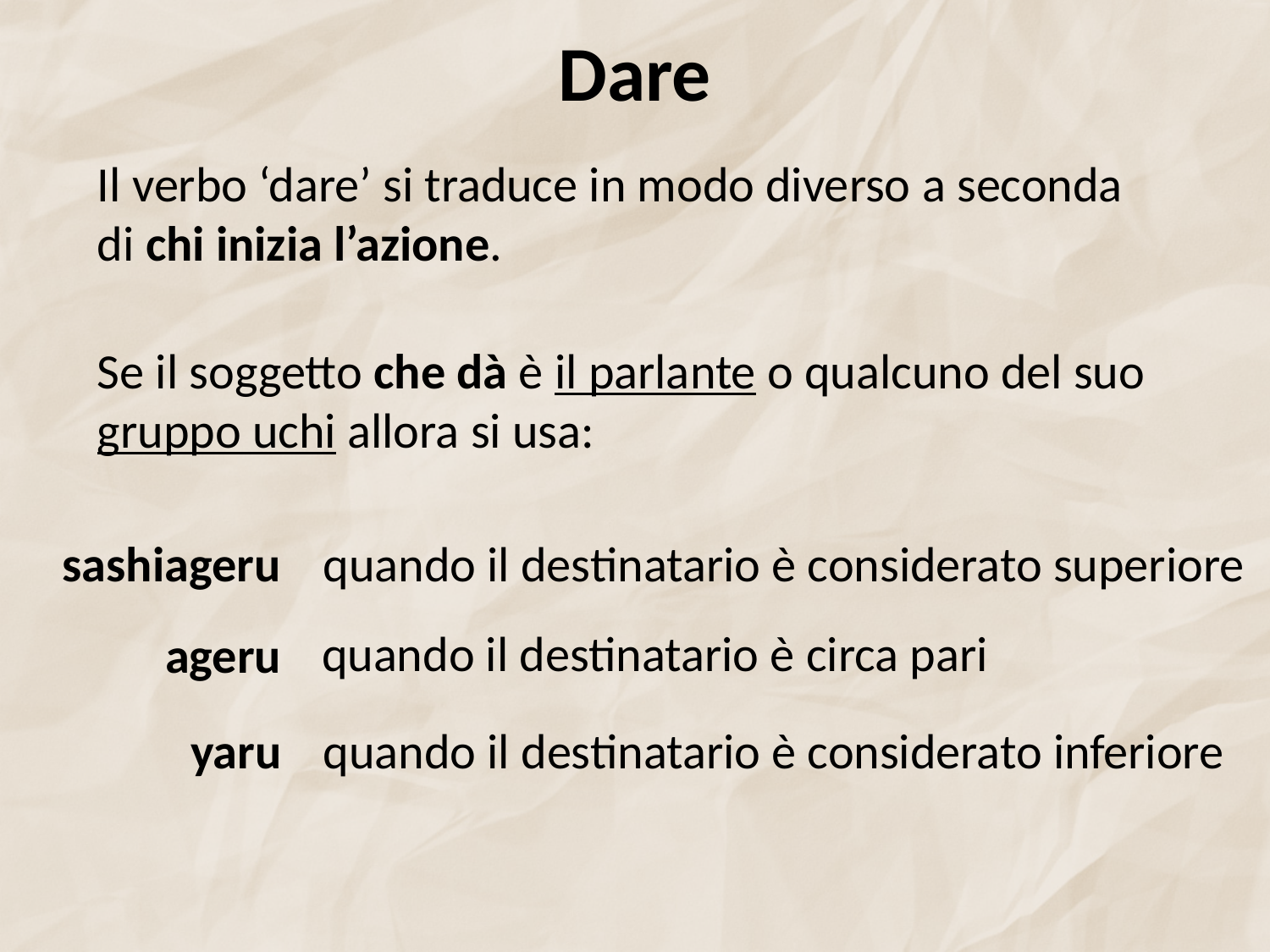

# Dare
Il verbo ‘dare’ si traduce in modo diverso a seconda di chi inizia l’azione.
Se il soggetto che dà è il parlante o qualcuno del suo gruppo uchi allora si usa:
sashiageru
quando il destinatario è considerato superiore
quando il destinatario è circa pari
ageru
yaru
quando il destinatario è considerato inferiore